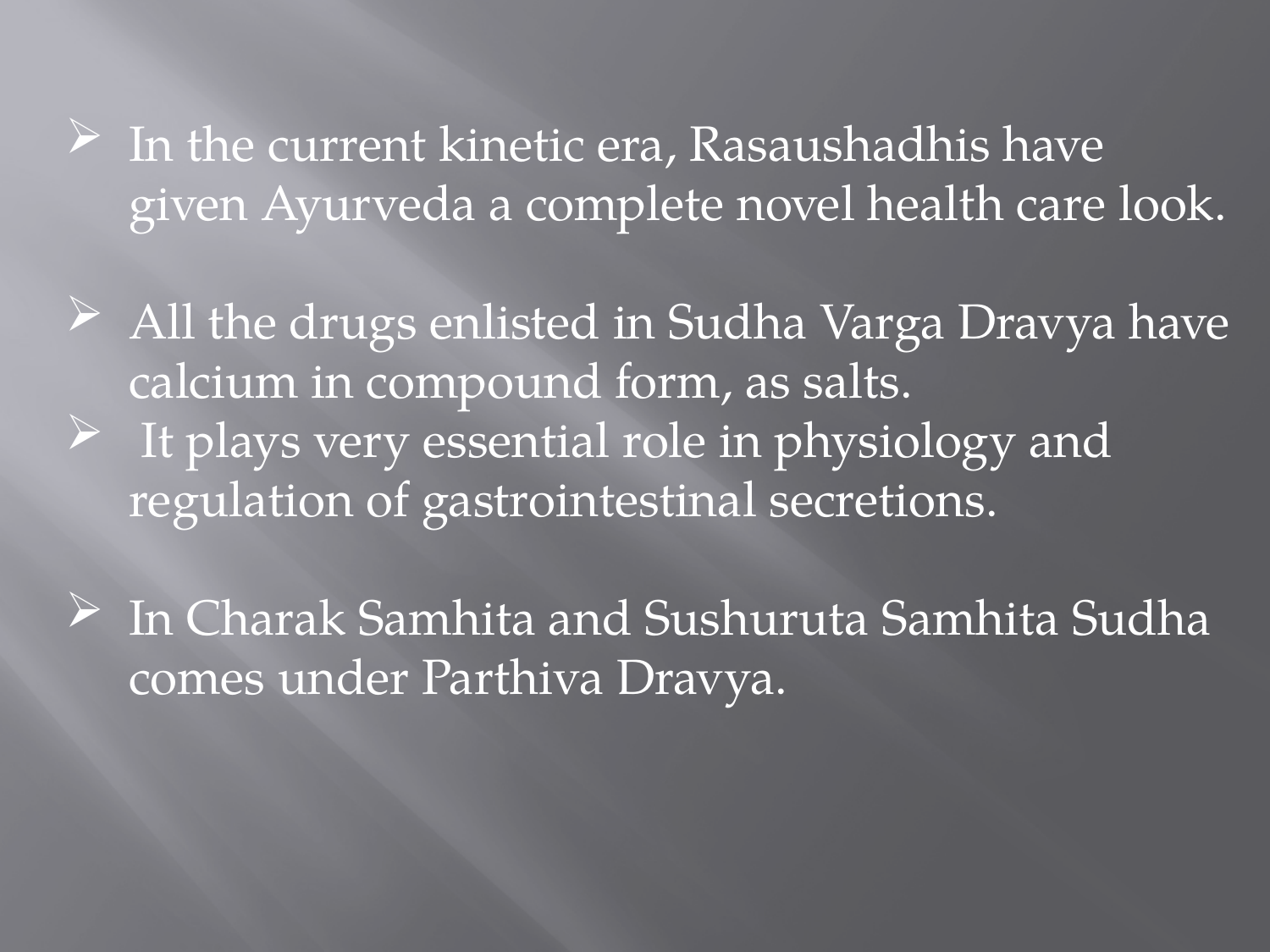

In the current kinetic era, Rasaushadhis have given Ayurveda a complete novel health care look.

All the drugs enlisted in Sudha Varga Dravya have calcium in compound form, as salts.
 It plays very essential role in physiology and regulation of gastrointestinal secretions.

In Charak Samhita and Sushuruta Samhita Sudha comes under Parthiva Dravya.